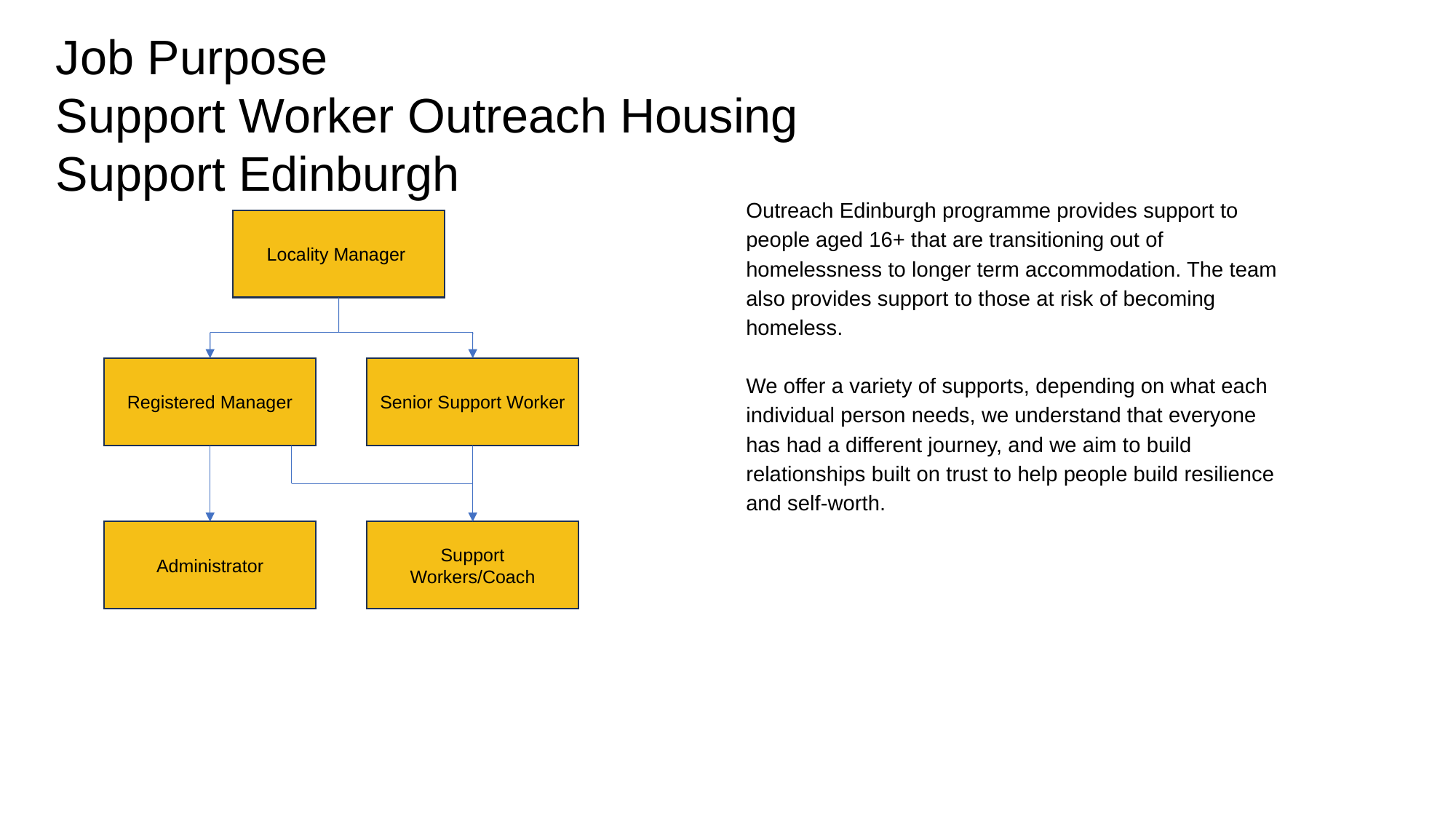

Job Purpose
Support Worker Outreach Housing
Support Edinburgh

Outreach Edinburgh programme provides support to people aged 16+ that are transitioning out of homelessness to longer term accommodation. The team also provides support to those at risk of becoming homeless.

We offer a variety of supports, depending on what each individual person needs, we understand that everyone has had a different journey, and we aim to build relationships built on trust to help people build resilience and self-worth.
Locality Manager
Registered Manager
Senior Support Worker
Administrator
Support Workers/Coach